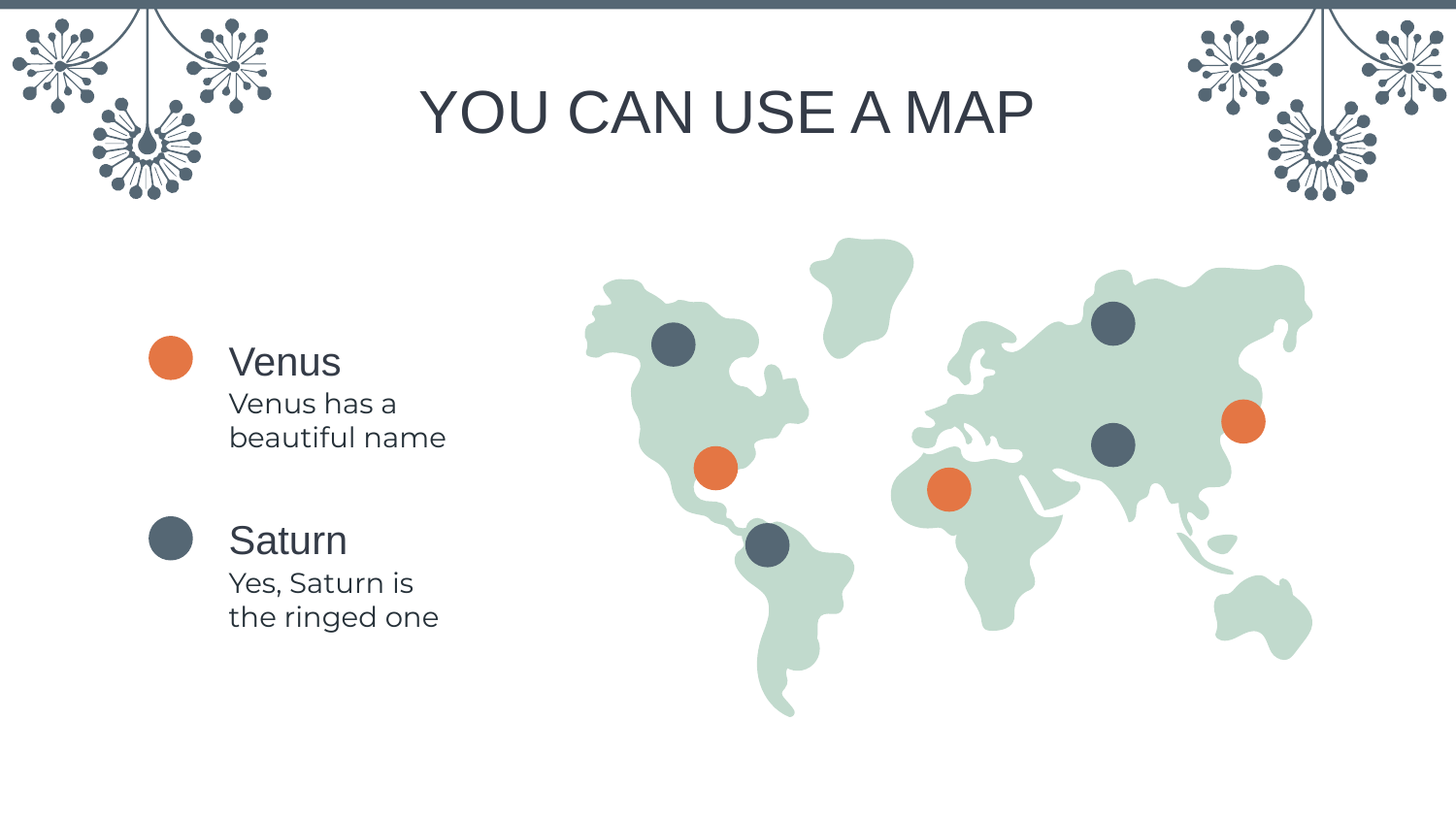

# YOU CAN USE A MAP

Venus

Venus has a beautiful name

Saturn

Yes, Saturn is the ringed one